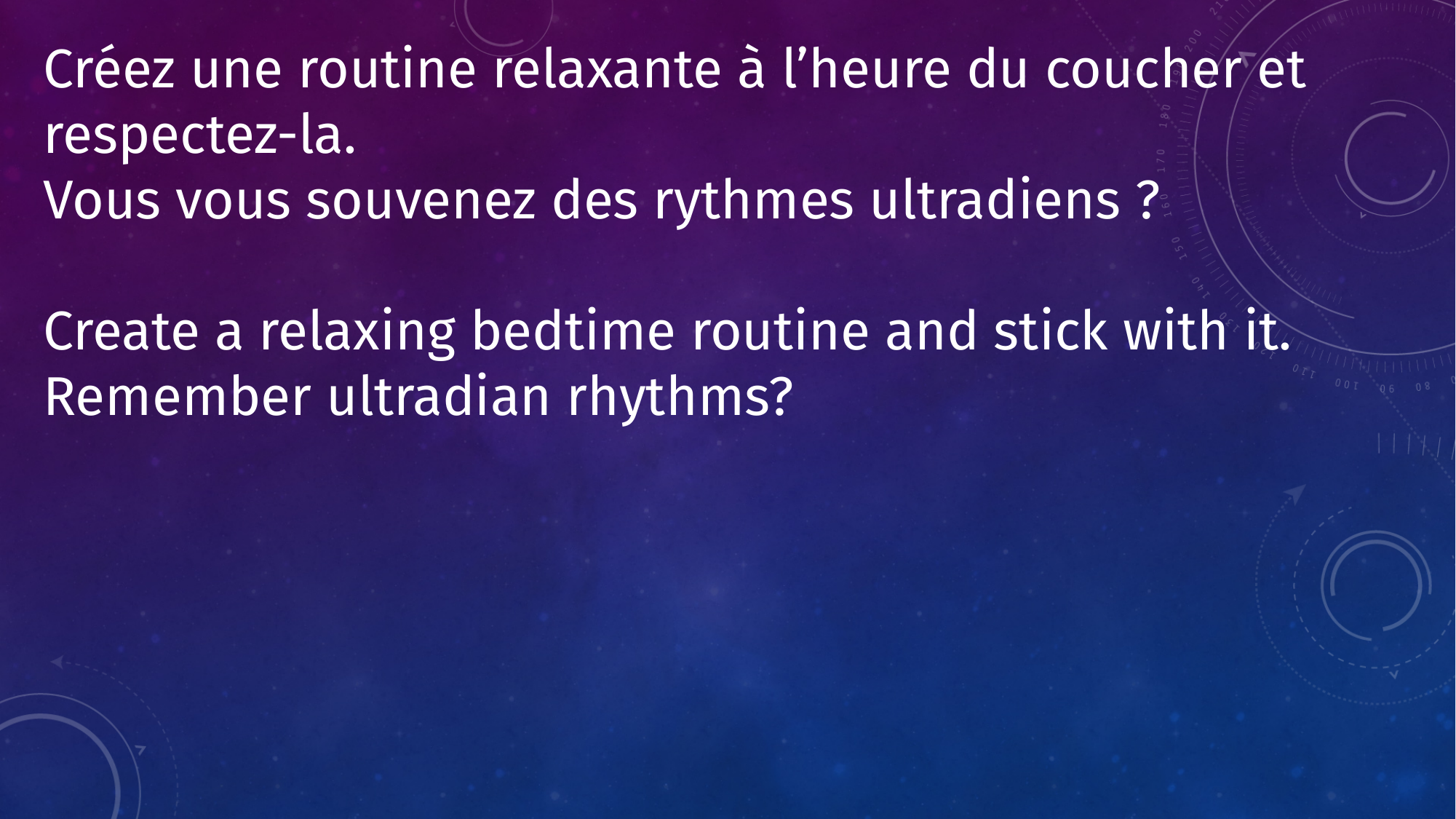

Créez une routine relaxante à l’heure du coucher et respectez-la.
Vous vous souvenez des rythmes ultradiens ?

Create a relaxing bedtime routine and stick with it. Remember ultradian rhythms?